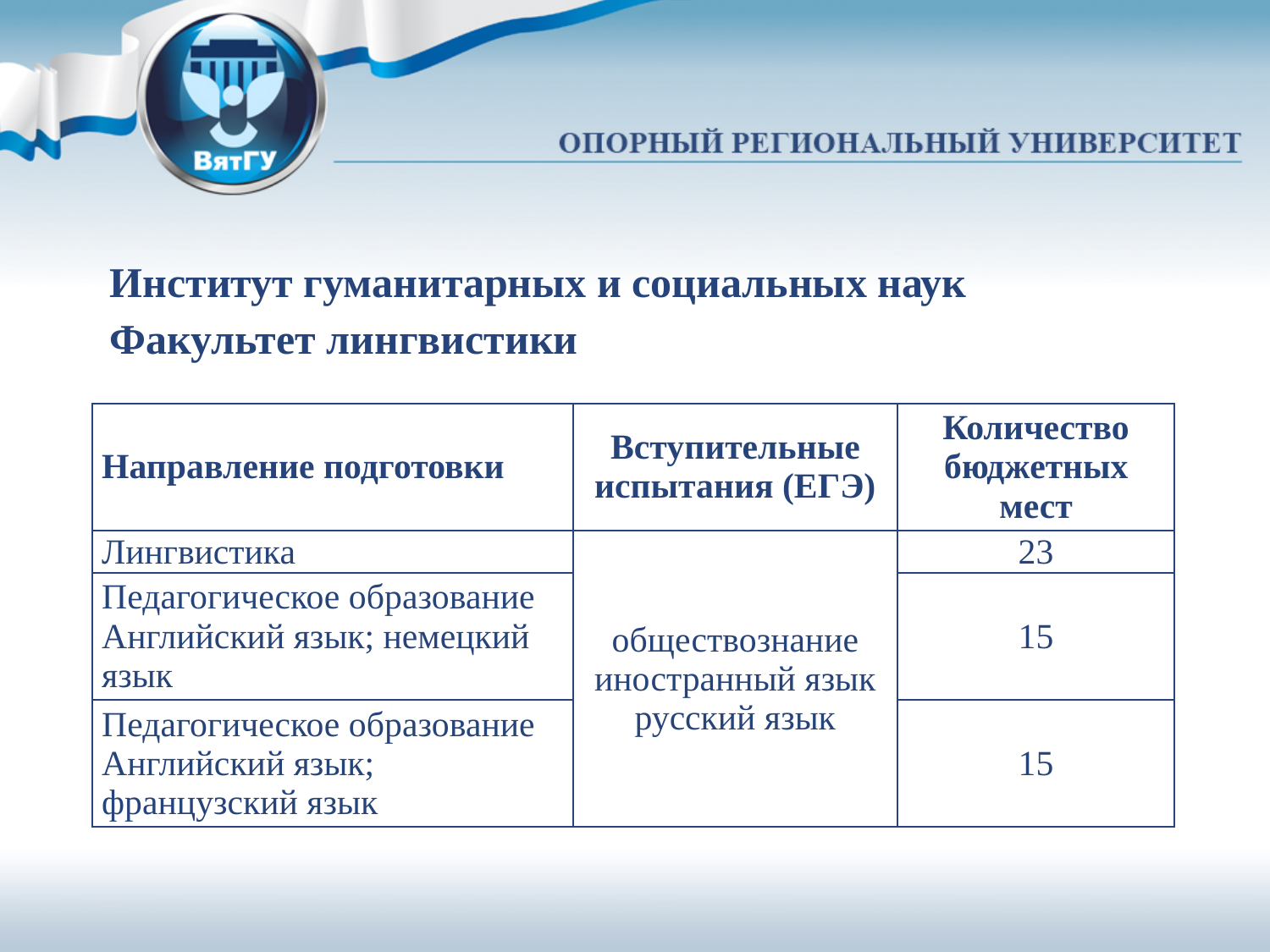

Институт гуманитарных и социальных наук
Факультет лингвистики
| Направление подготовки | Вступительные испытания (ЕГЭ) | Количество бюджетных мест |
| --- | --- | --- |
| Лингвистика | обществознание иностранный язык русский язык | 23 |
| Педагогическое образование Английский язык; немецкий язык |  | 15 |
| Педагогическое образование Английский язык; французский язык |  | 15 |